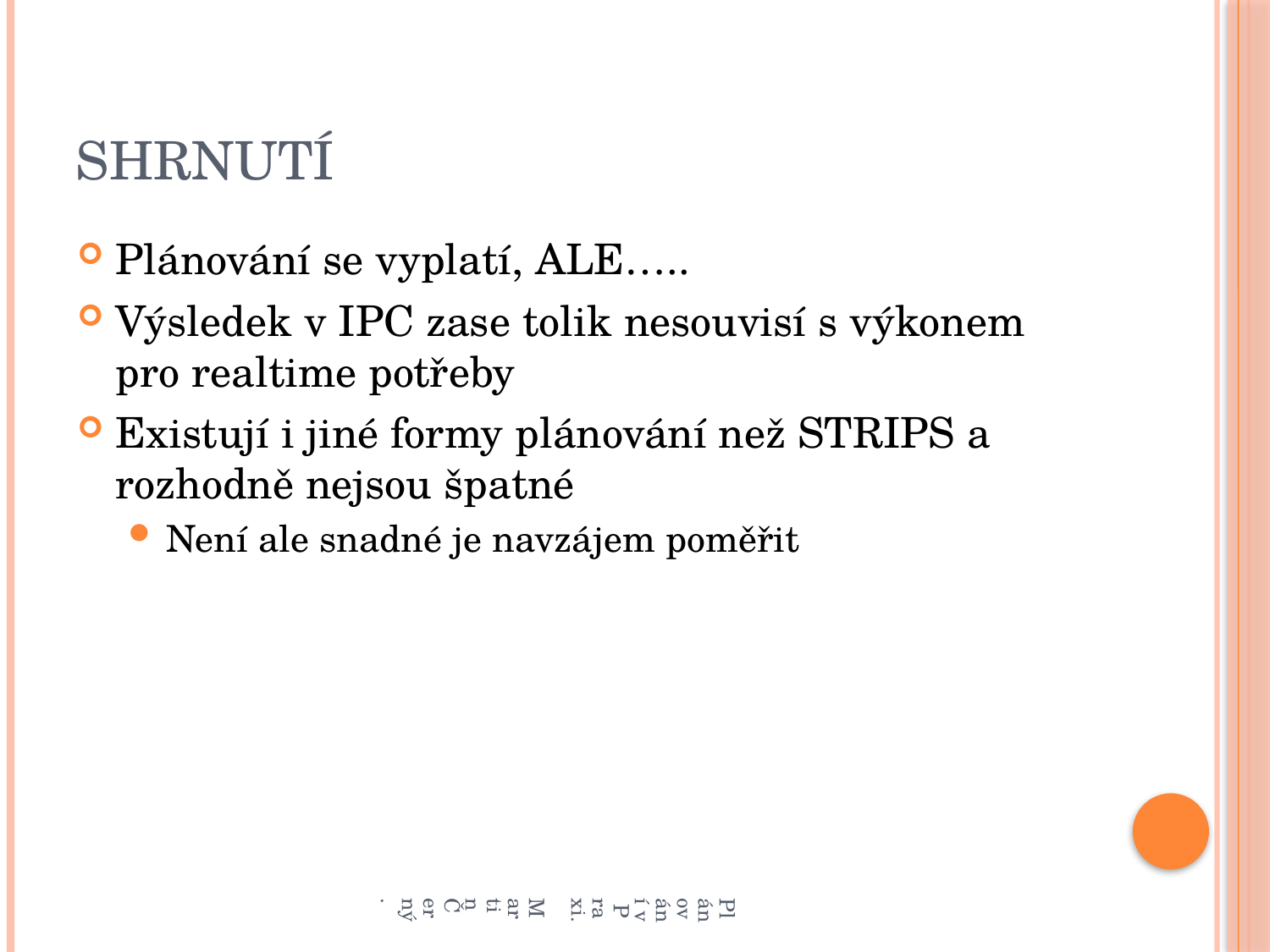

# Shrnutí
Plánování se vyplatí, ALE…..
Výsledek v IPC zase tolik nesouvisí s výkonem pro realtime potřeby
Existují i jiné formy plánování než STRIPS a rozhodně nejsou špatné
Není ale snadné je navzájem poměřit

Plánování v Praxi. Martin Černý.